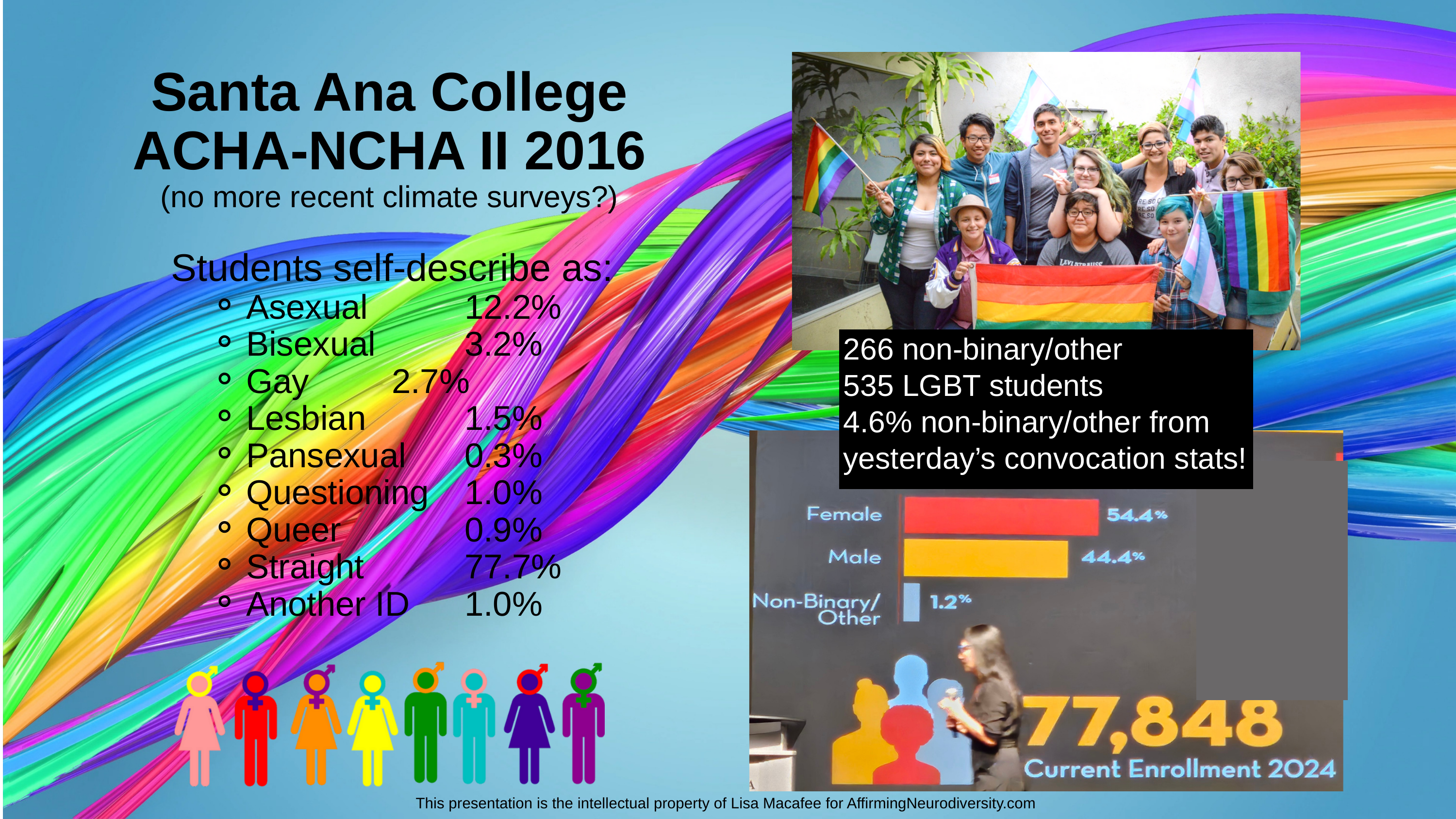

Santa Ana College ACHA-NCHA II 2016
(no more recent climate surveys?)
   Students self-describe as:
Asexual		12.2%
Bisexual		3.2%
Gay		2.7%
Lesbian		1.5%
Pansexual	0.3%
Questioning	1.0%
Queer		0.9%
Straight		77.7%
Another ID	1.0%

266 non-binary/other
535 LGBT students
4.6% non-binary/other from yesterday’s convocation stats!

This presentation is the intellectual property of Lisa Macafee for AffirmingNeurodiversity.com